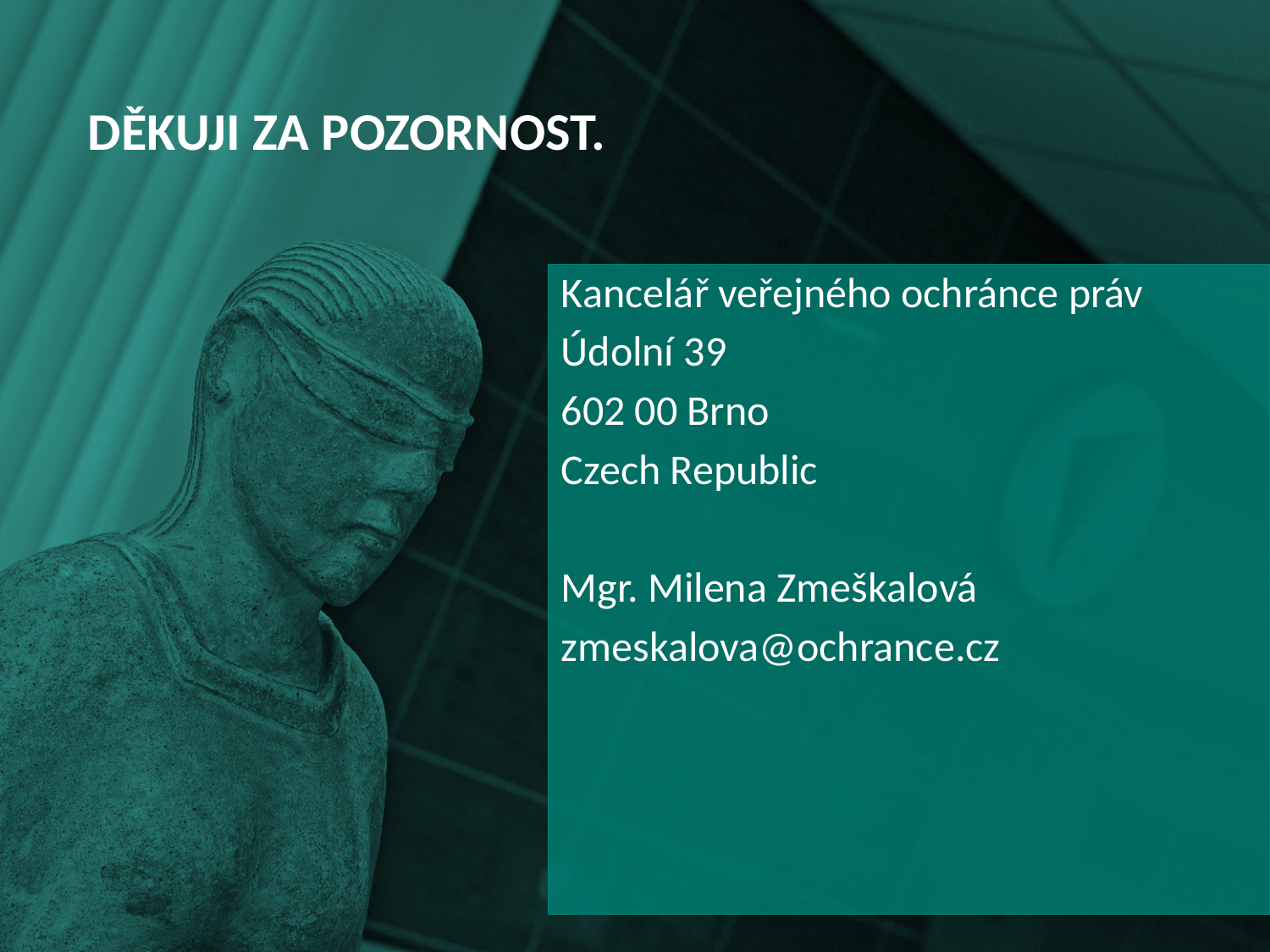

# Děkuji za pozornost.
Kancelář veřejného ochránce práv
Údolní 39
602 00 Brno
Czech Republic

Mgr. Milena Zmeškalová
zmeskalova@ochrance.cz